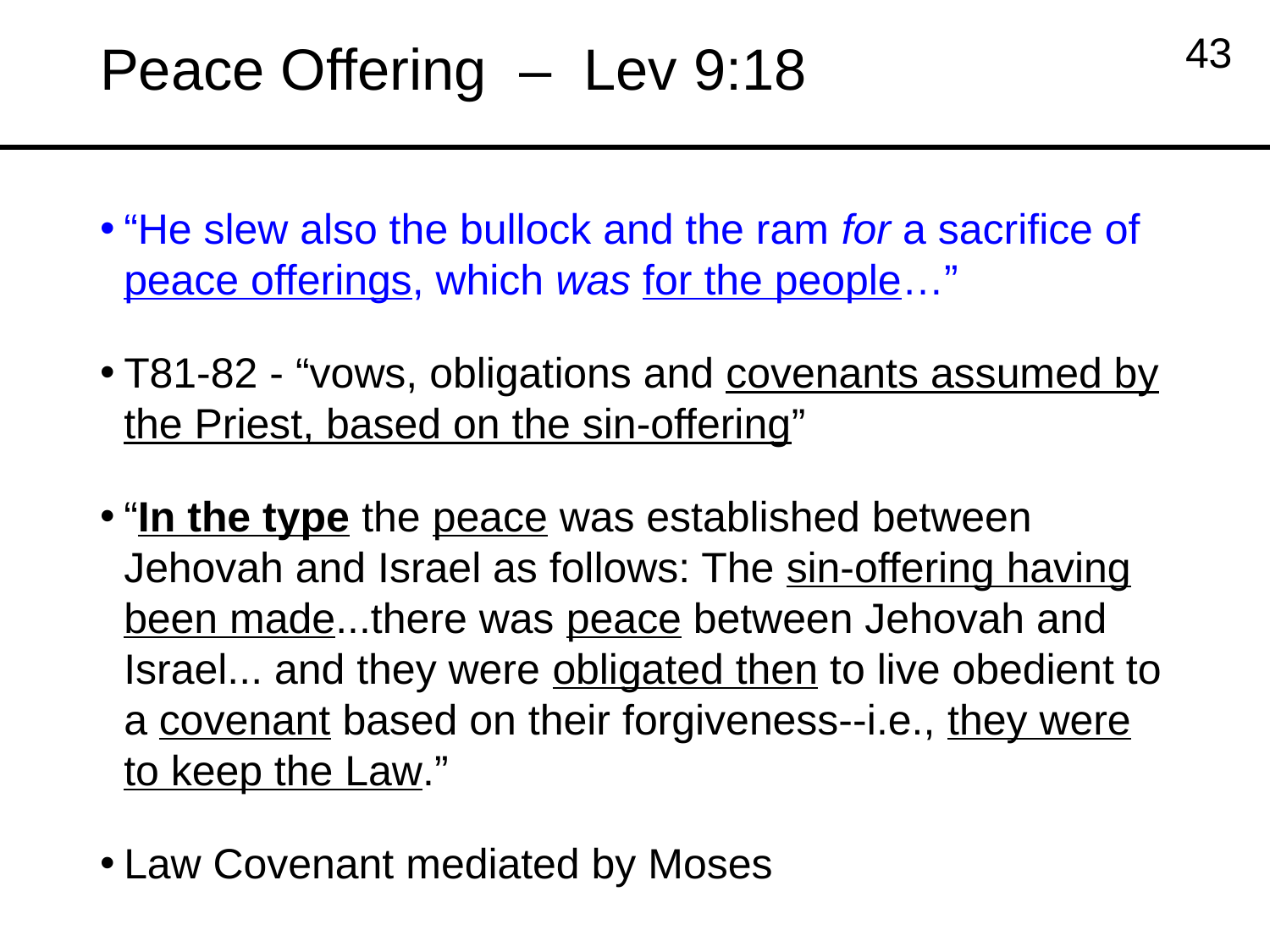

# Peace Offering  –  Lev 9:18
43
“He slew also the bullock and the ram for a sacrifice of peace offerings, which was for the people…”
T81-82 - “vows, obligations and covenants assumed by the Priest, based on the sin-offering”
“In the type the peace was established between Jehovah and Israel as follows: The sin-offering having been made...there was peace between Jehovah and Israel... and they were obligated then to live obedient to a covenant based on their forgiveness--i.e., they were to keep the Law.”
Law Covenant mediated by Moses